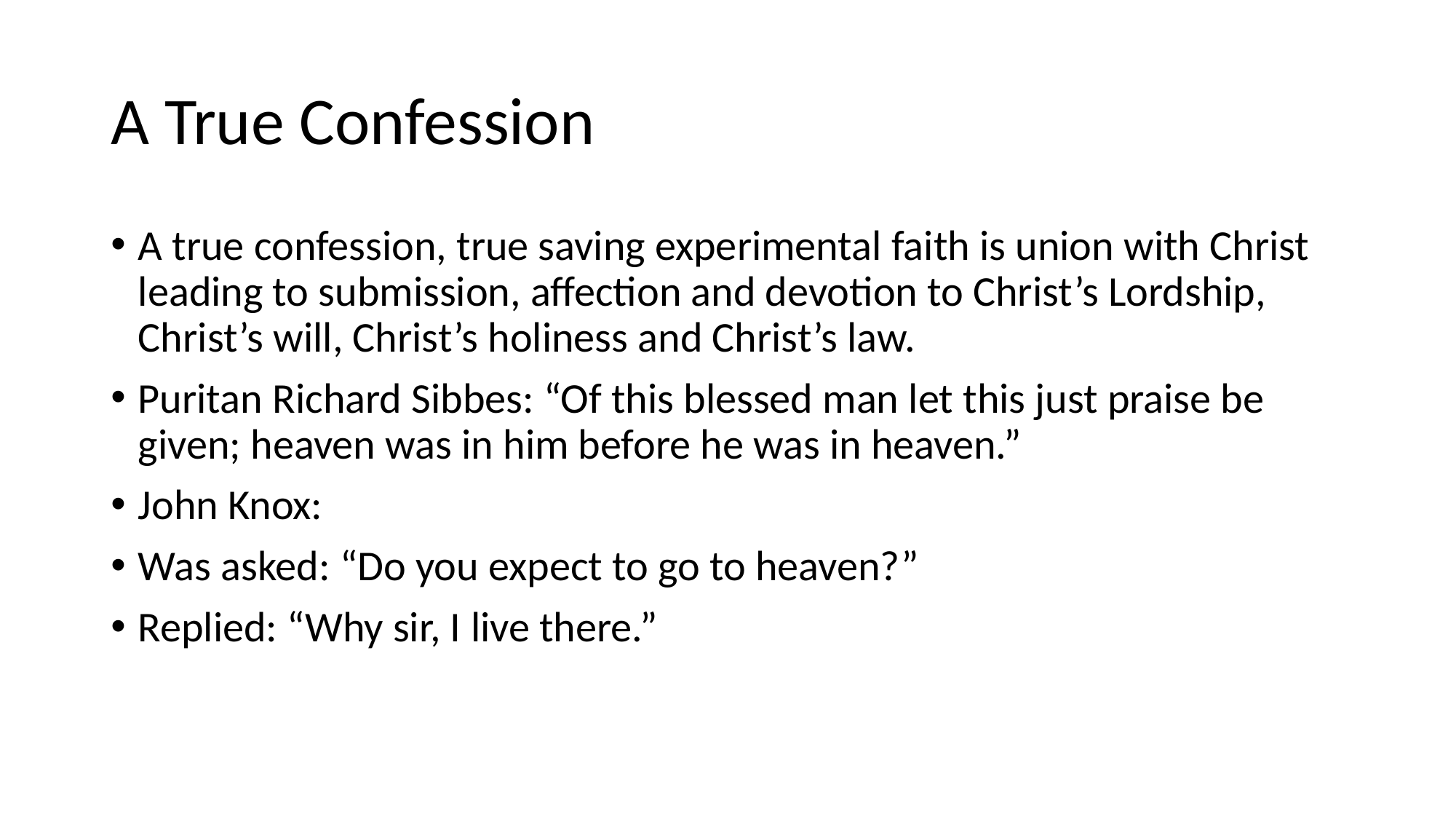

# A True Confession
A true confession, true saving experimental faith is union with Christ leading to submission, affection and devotion to Christ’s Lordship, Christ’s will, Christ’s holiness and Christ’s law.
Puritan Richard Sibbes: “Of this blessed man let this just praise be given; heaven was in him before he was in heaven.”
John Knox:
Was asked: “Do you expect to go to heaven?”
Replied: “Why sir, I live there.”